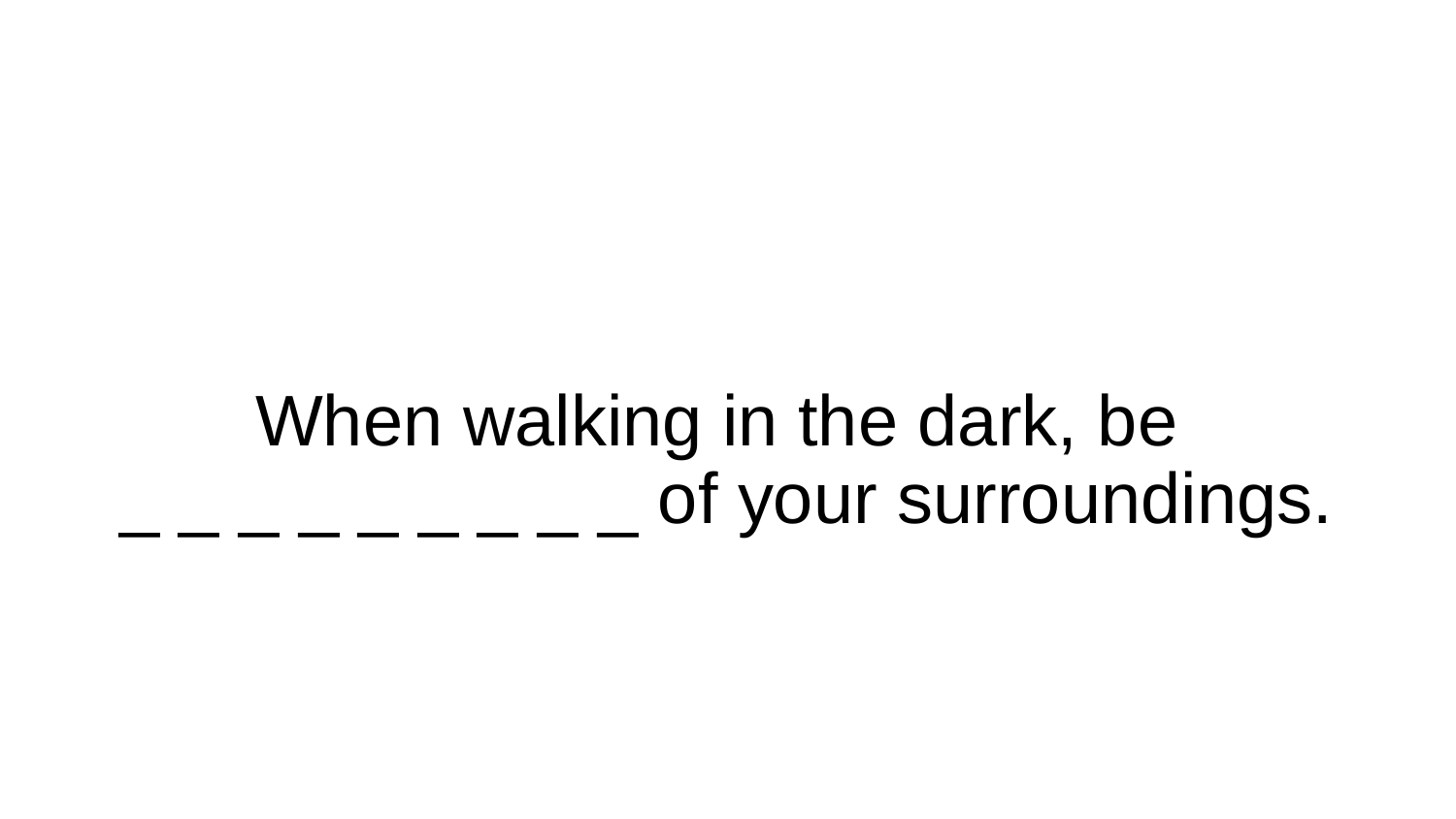

# When walking in the dark, be
_ _ _ _ _ _ _ _ _ of your surroundings.